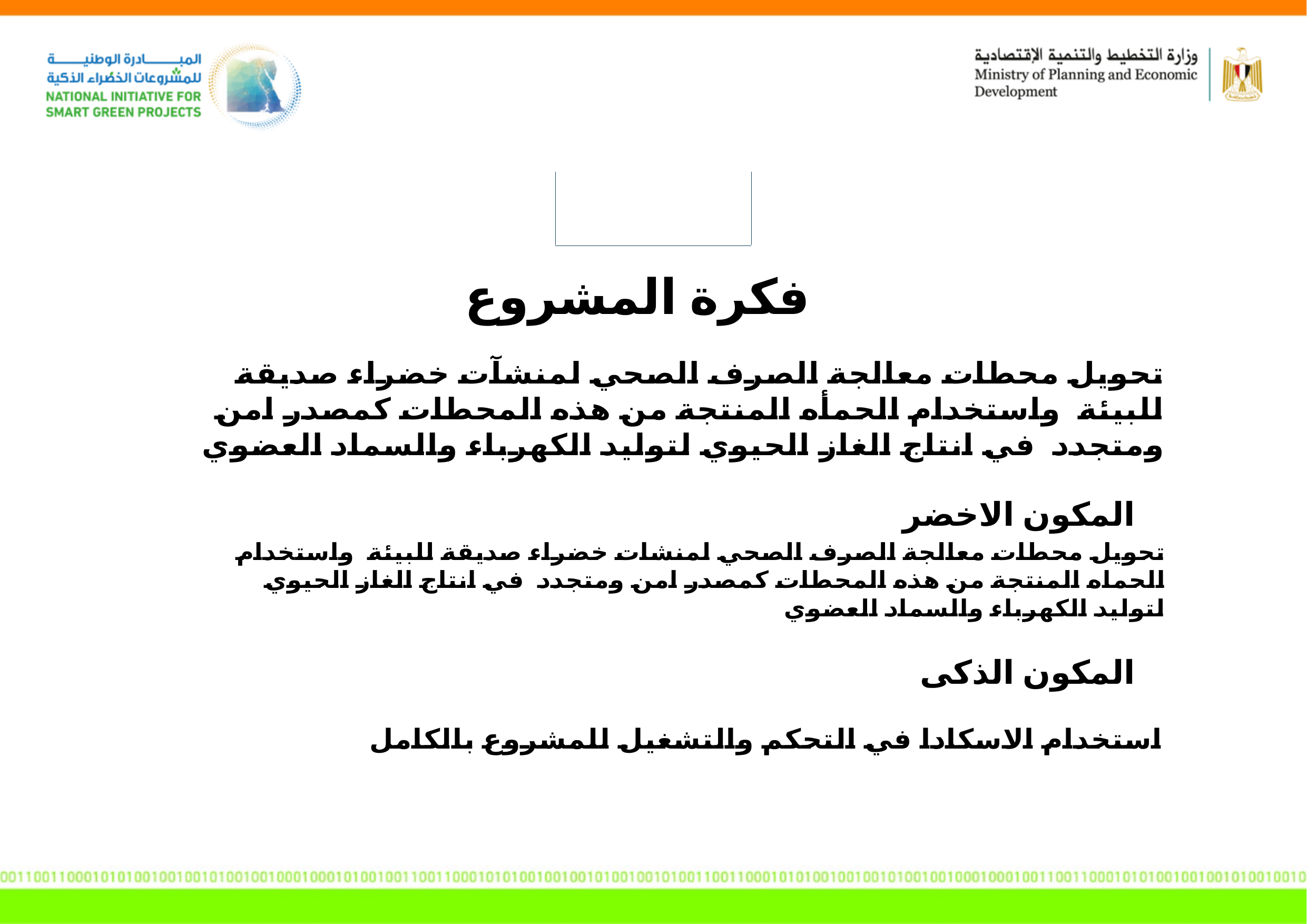

فكرة المشروع
# نموذج لعرض على مستوى المحافظات
تحويل محطات معالجة الصرف الصحي لمنشآت خضراء صديقة للبيئة  واستخدام الحمأه المنتجة من هذه المحطات كمصدر امن ومتجدد  في انتاج الغاز الحيوي لتوليد الكهرباء والسماد العضوي

المكون الاخضر
تحويل محطات معالجة الصرف الصحي لمنشات خضراء صديقة للبيئة  واستخدام الحماه المنتجة من هذه المحطات كمصدر امن ومتجدد  في انتاج الغاز الحيوي  لتوليد الكهرباء والسماد العضوي

المكون الذكى
استخدام الاسكادا في التحكم والتشغيل للمشروع بالكامل